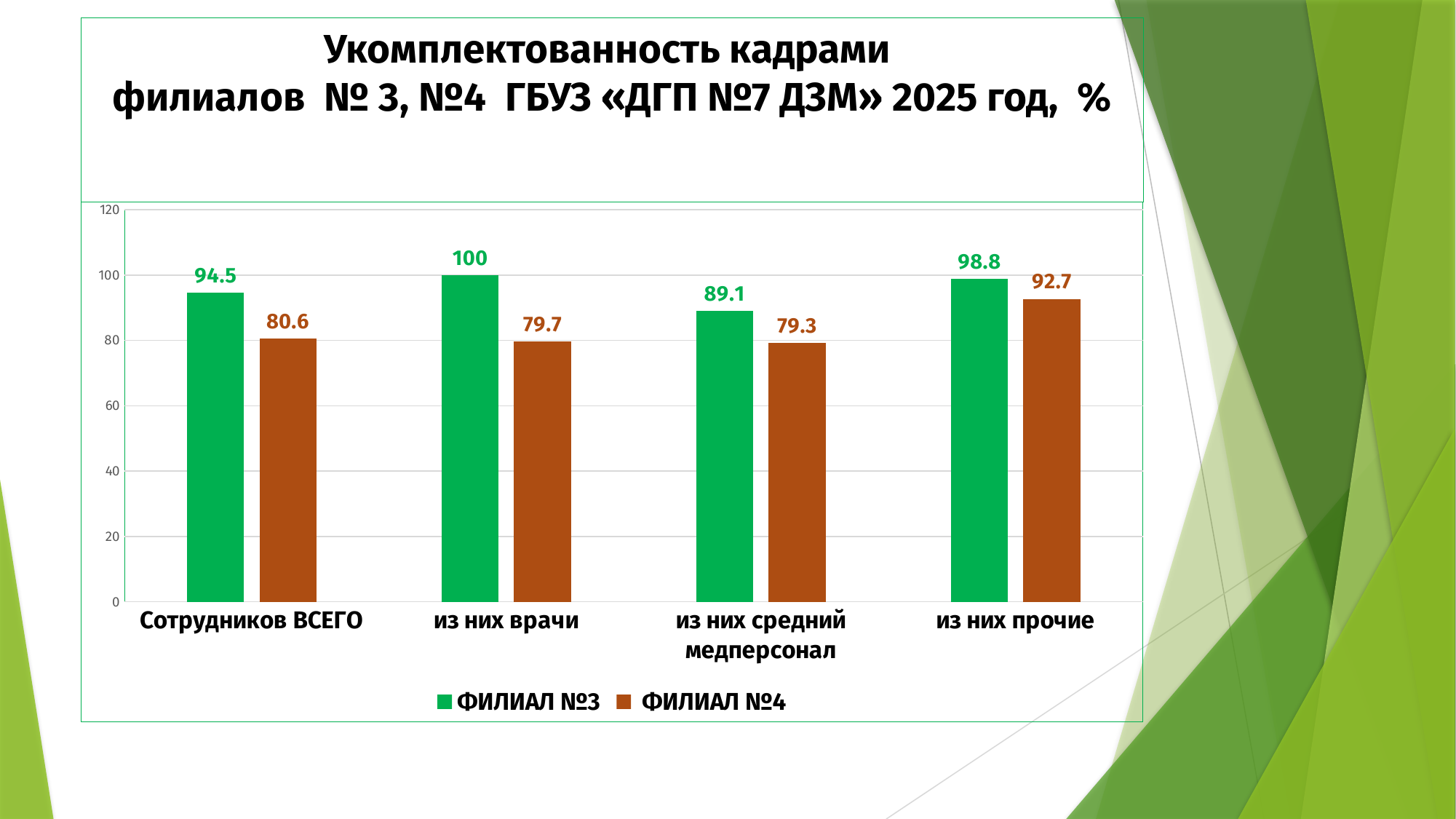

# Укомплектованность кадрами филиалов  № 3, №4  ГБУЗ «ДГП №7 ДЗМ» 2025 год,  %

### Chart

| Category | ФИЛИАЛ №3 |  ФИЛИАЛ №4 |
|---|---|---|
| Сотрудников ВСЕГО | 94.5 | 80.6 |
| из них врачи | 100.0 | 79.7 |
| из них средний медперсонал | 89.1 | 79.3 |
| из них прочие | 98.8 | 92.7 |